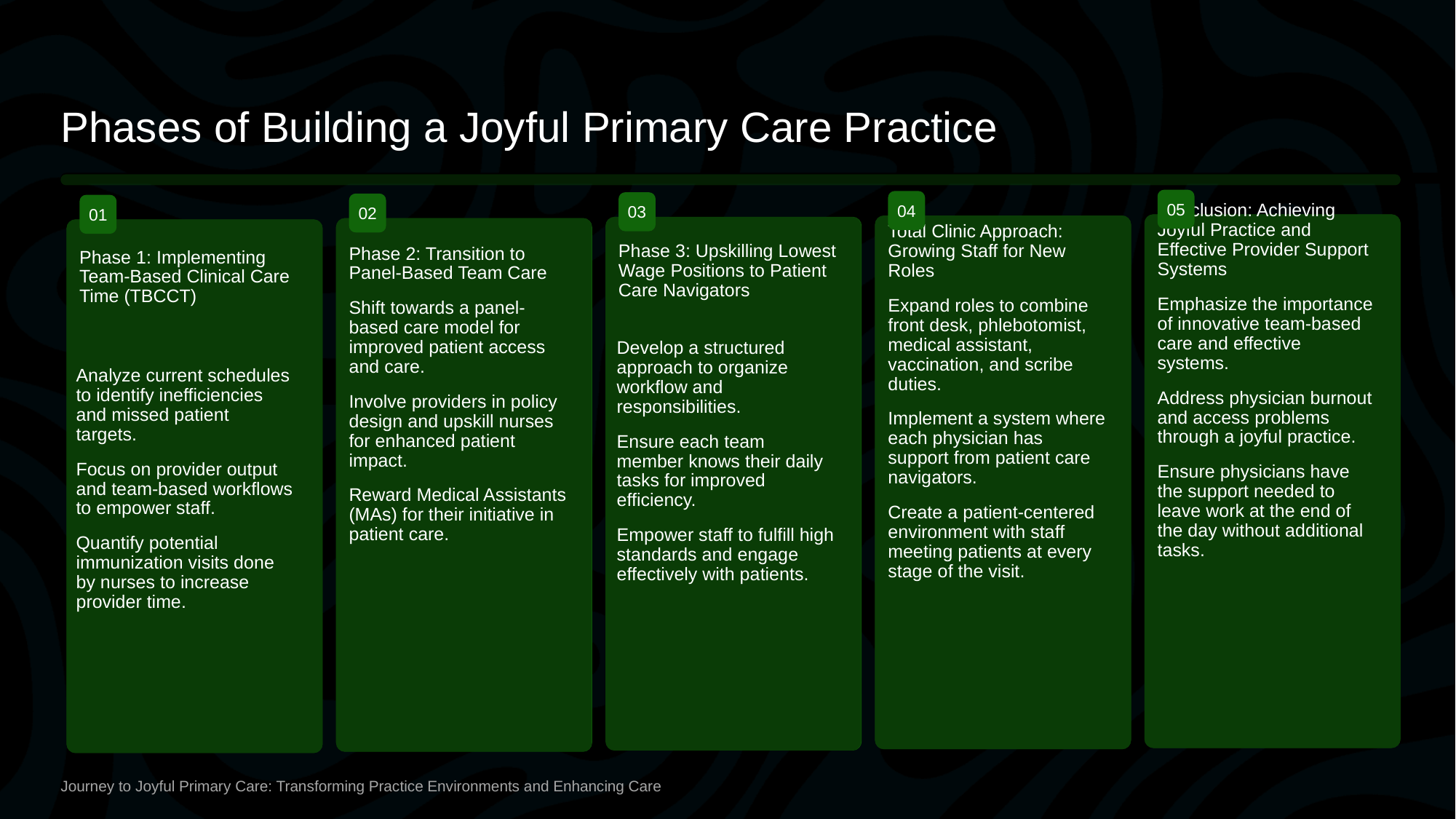

Phases of Building a Joyful Primary Care Practice

05
04
03
02
01

Conclusion: Achieving Joyful Practice and Effective Provider Support Systems
Total Clinic Approach: Growing Staff for New Roles
Phase 2: Transition to Panel-Based Team Care
Phase 3: Upskilling Lowest Wage Positions to Patient Care Navigators
Phase 1: Implementing Team-Based Clinical Care Time (TBCCT)
Emphasize the importance of innovative team-based care and effective systems.
Address physician burnout and access problems through a joyful practice.
Ensure physicians have the support needed to leave work at the end of the day without additional tasks.
Expand roles to combine front desk, phlebotomist, medical assistant, vaccination, and scribe duties.
Implement a system where each physician has support from patient care navigators.
Create a patient-centered environment with staff meeting patients at every stage of the visit.
Shift towards a panel-based care model for improved patient access and care.
Involve providers in policy design and upskill nurses for enhanced patient impact.
Reward Medical Assistants (MAs) for their initiative in patient care.
Develop a structured approach to organize workflow and responsibilities.
Ensure each team member knows their daily tasks for improved efficiency.
Empower staff to fulfill high standards and engage effectively with patients.
Analyze current schedules to identify inefficiencies and missed patient targets.
Focus on provider output and team-based workflows to empower staff.
Quantify potential immunization visits done by nurses to increase provider time.
Journey to Joyful Primary Care: Transforming Practice Environments and Enhancing Care